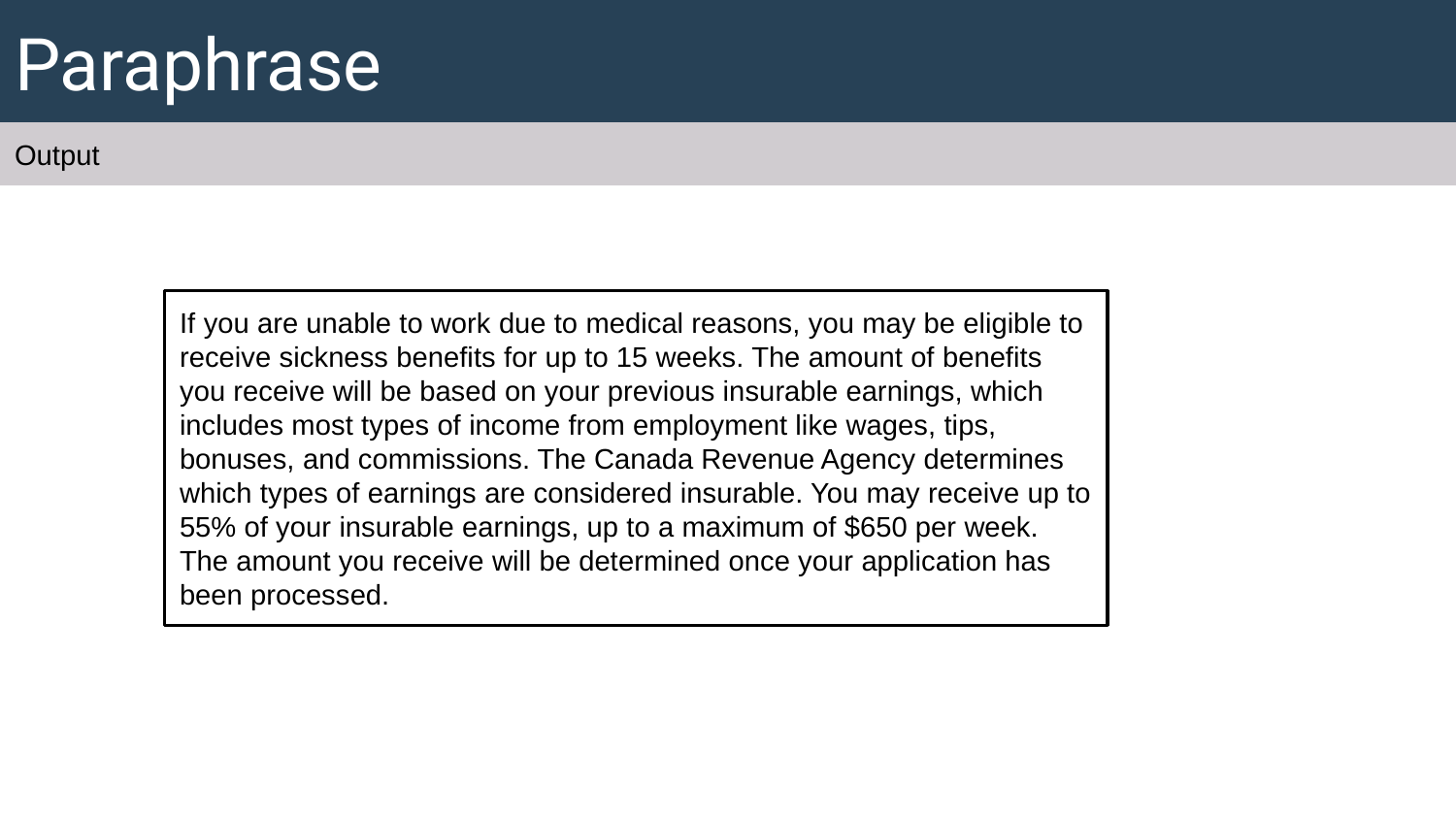

# Paraphrase

Output
If you are unable to work due to medical reasons, you may be eligible to receive sickness benefits for up to 15 weeks. The amount of benefits you receive will be based on your previous insurable earnings, which includes most types of income from employment like wages, tips, bonuses, and commissions. The Canada Revenue Agency determines which types of earnings are considered insurable. You may receive up to 55% of your insurable earnings, up to a maximum of $650 per week. The amount you receive will be determined once your application has been processed.